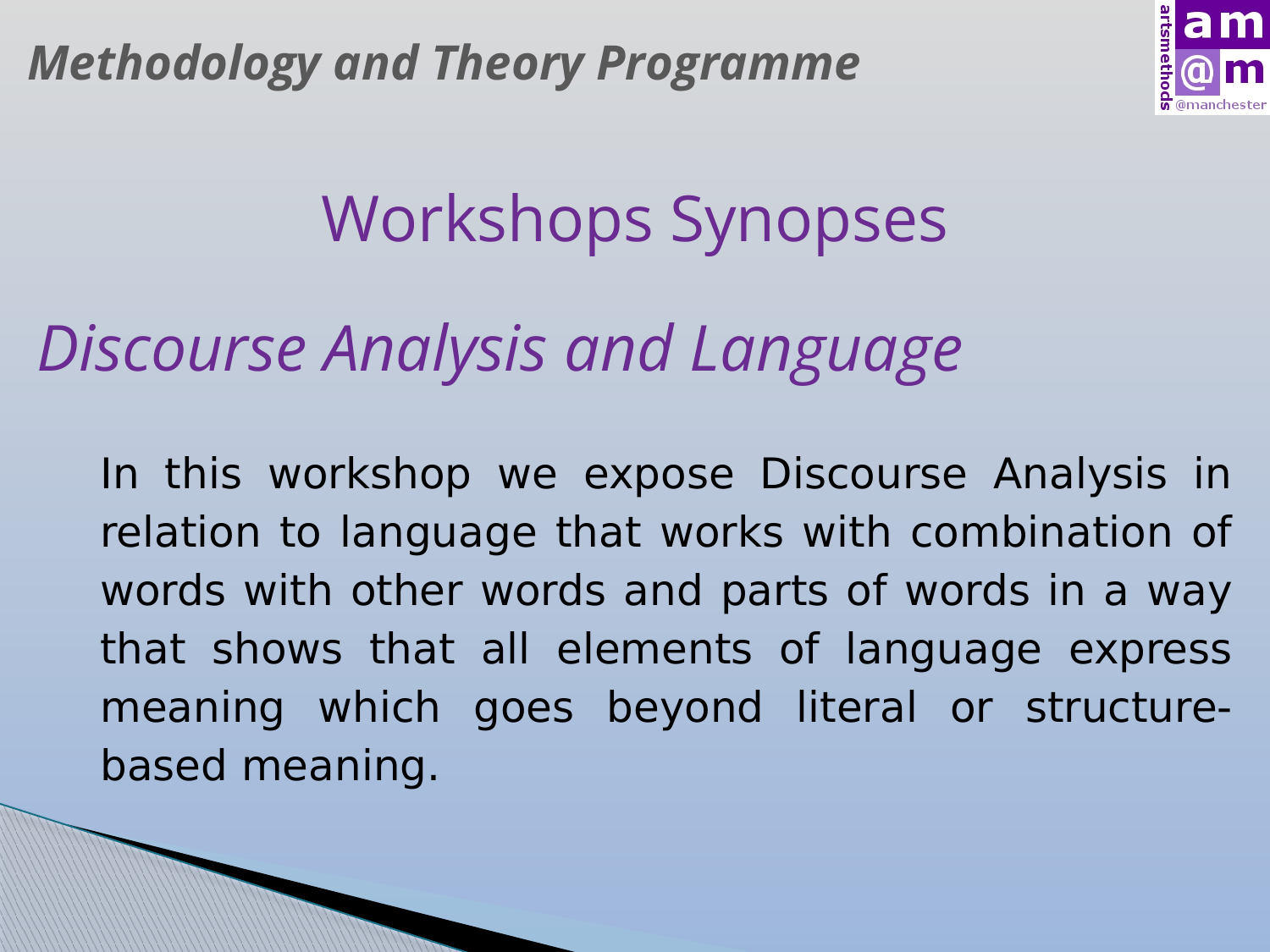

Methodology and Theory Programme
Workshops Synopses

Discourse Analysis and Language

In this workshop we expose Discourse Analysis in relation to language that works with combination of words with other words and parts of words in a way that shows that all elements of language express meaning which goes beyond literal or structure-based meaning.